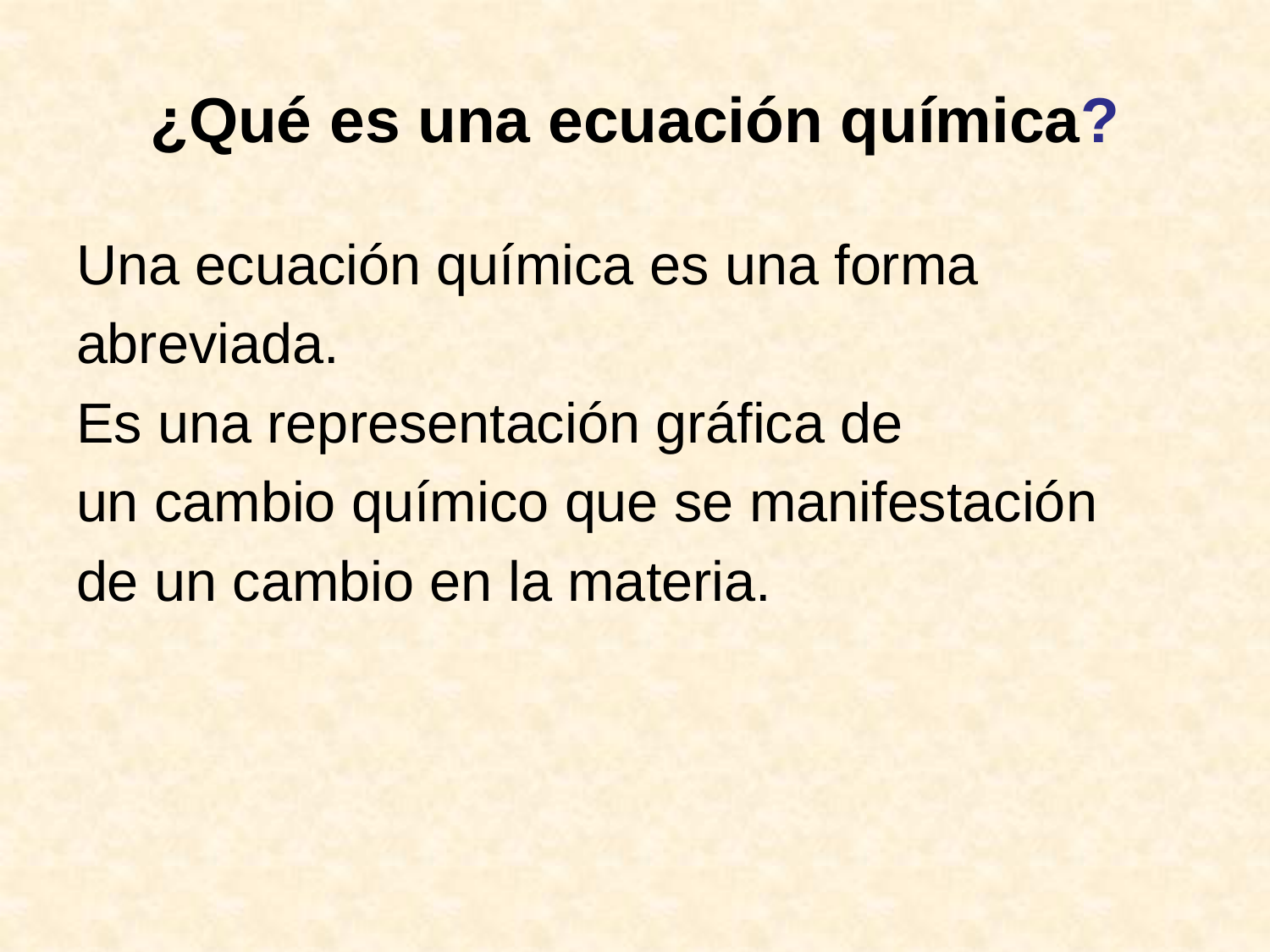

# ¿Qué es una ecuación química?
Una ecuación química es una forma
abreviada.
Es una representación gráfica de
un cambio químico que se manifestación
de un cambio en la materia.